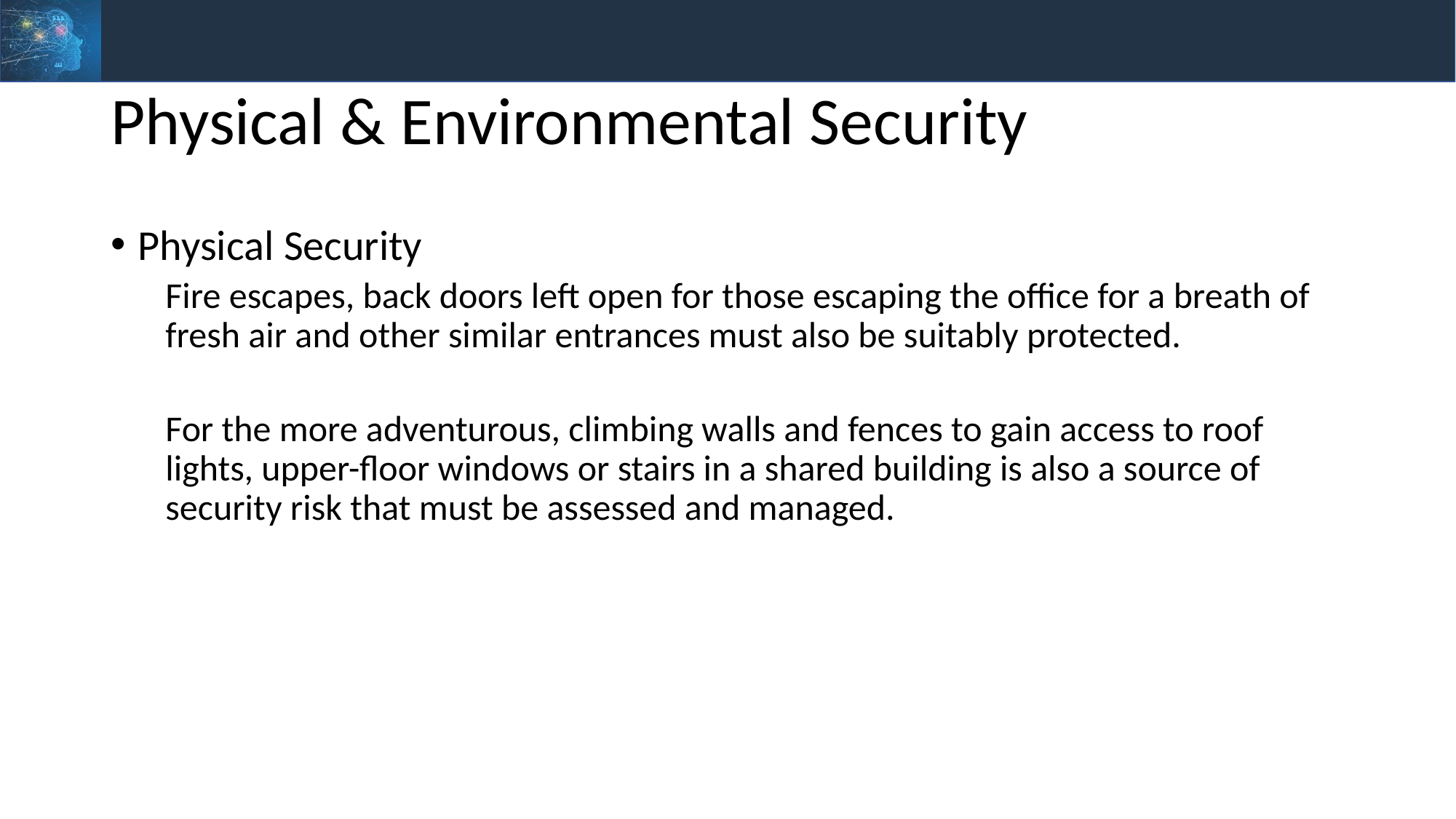

# Physical & Environmental Security
Physical Security
Fire escapes, back doors left open for those escaping the office for a breath of fresh air and other similar entrances must also be suitably protected.

For the more adventurous, climbing walls and fences to gain access to roof lights, upper-floor windows or stairs in a shared building is also a source of security risk that must be assessed and managed.